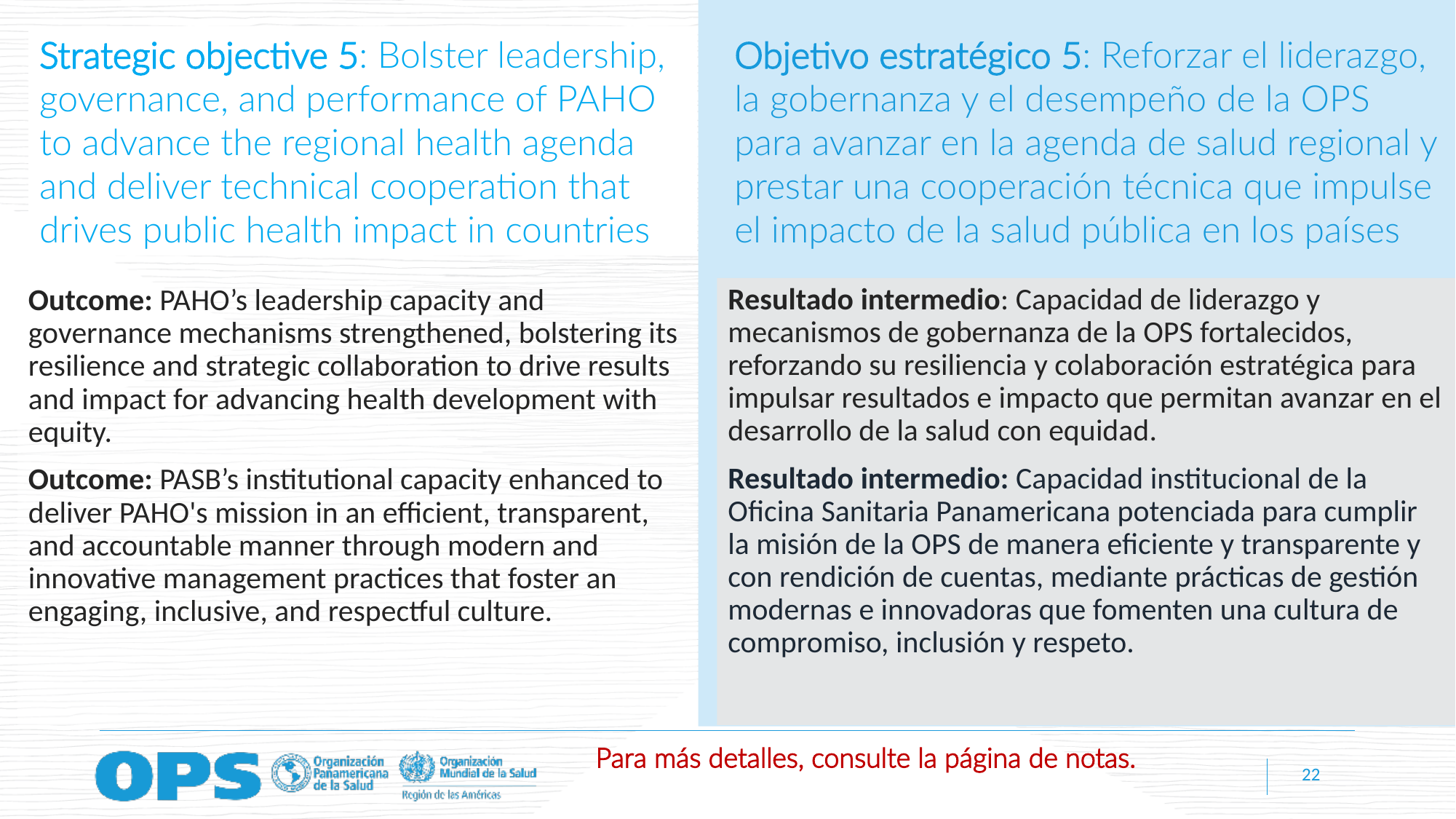

Strategic objective 5: Bolster leadership, governance, and performance of PAHO to advance the regional health agenda and deliver technical cooperation that drives public health impact in countries
Objetivo estratégico 5: Reforzar el liderazgo, la gobernanza y el desempeño de la OPS para avanzar en la agenda de salud regional y prestar una cooperación técnica que impulse el impacto de la salud pública en los países
Resultado intermedio: Capacidad de liderazgo y mecanismos de gobernanza de la OPS fortalecidos, reforzando su resiliencia y colaboración estratégica para impulsar resultados e impacto que permitan avanzar en el desarrollo de la salud con equidad.
Resultado intermedio: Capacidad institucional de la Oficina Sanitaria Panamericana potenciada para cumplir la misión de la OPS de manera eficiente y transparente y con rendición de cuentas, mediante prácticas de gestión modernas e innovadoras que fomenten una cultura de compromiso, inclusión y respeto.
Outcome: PAHO’s leadership capacity and governance mechanisms strengthened, bolstering its resilience and strategic collaboration to drive results and impact for advancing health development with equity.
Outcome: PASB’s institutional capacity enhanced to deliver PAHO's mission in an efficient, transparent, and accountable manner through modern and innovative management practices that foster an engaging, inclusive, and respectful culture.
Para más detalles, consulte la página de notas.
22